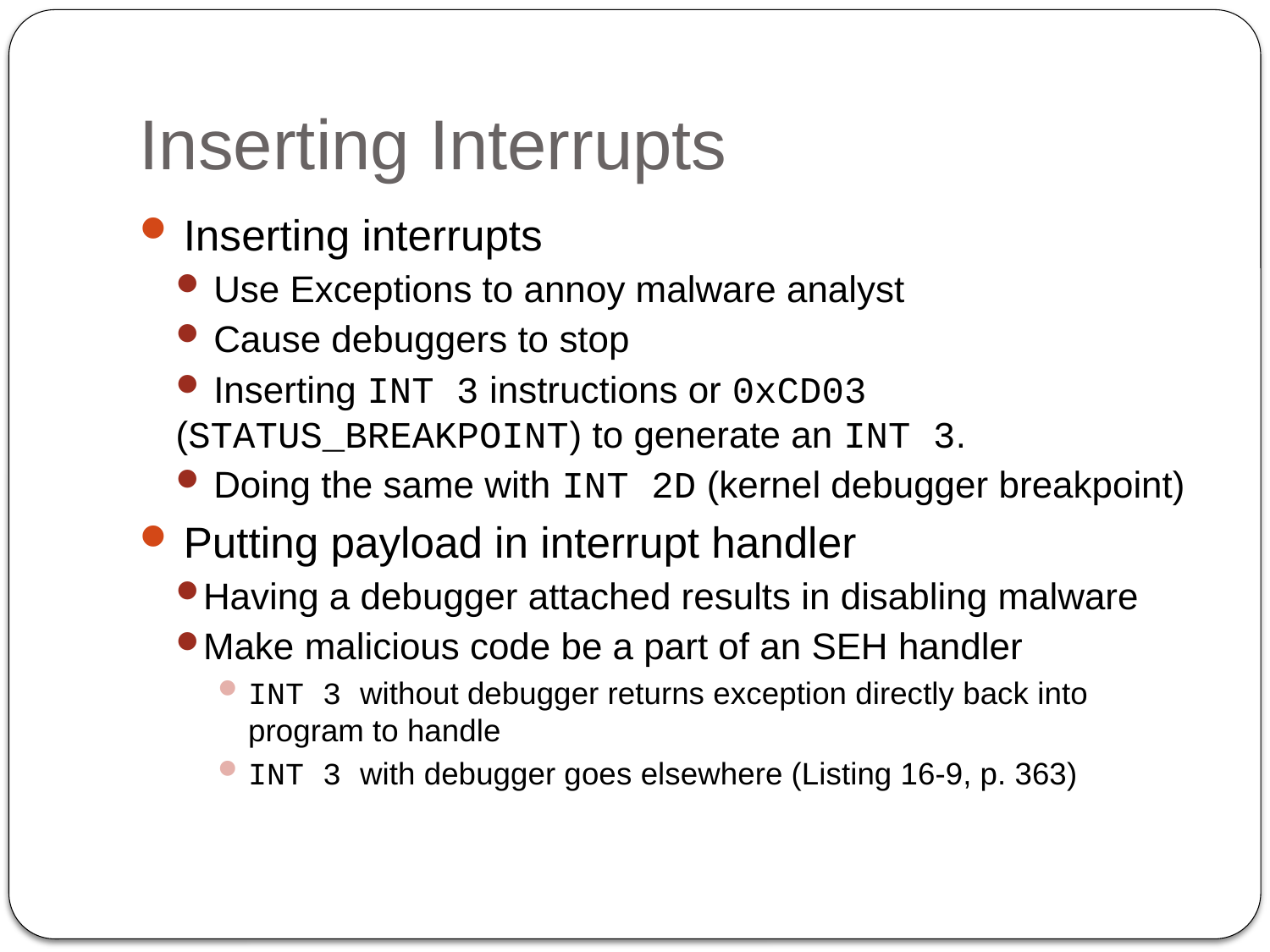

# Inserting Interrupts
 Inserting interrupts
 Use Exceptions to annoy malware analyst
 Cause debuggers to stop
 Inserting INT 3 instructions or 0xCD03 (STATUS_BREAKPOINT) to generate an INT 3.
 Doing the same with INT 2D (kernel debugger breakpoint)
 Putting payload in interrupt handler
Having a debugger attached results in disabling malware
Make malicious code be a part of an SEH handler
INT 3 without debugger returns exception directly back into program to handle
INT 3 with debugger goes elsewhere (Listing 16-9, p. 363)